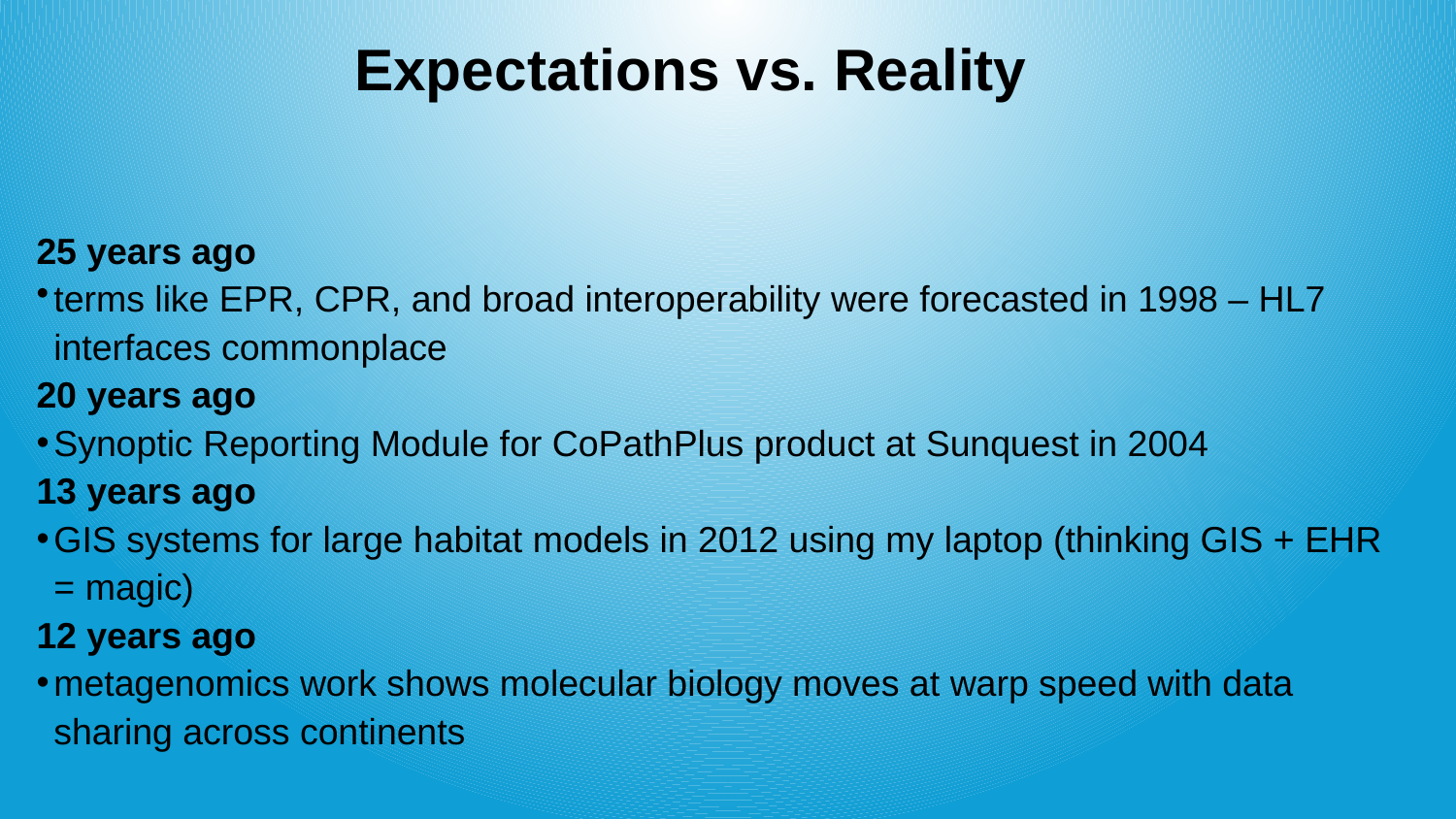

Expectations vs. Reality
25 years ago
terms like EPR, CPR, and broad interoperability were forecasted in 1998 – HL7 interfaces commonplace
20 years ago
Synoptic Reporting Module for CoPathPlus product at Sunquest in 2004
13 years ago
GIS systems for large habitat models in 2012 using my laptop (thinking GIS + EHR = magic)
12 years ago
metagenomics work shows molecular biology moves at warp speed with data sharing across continents